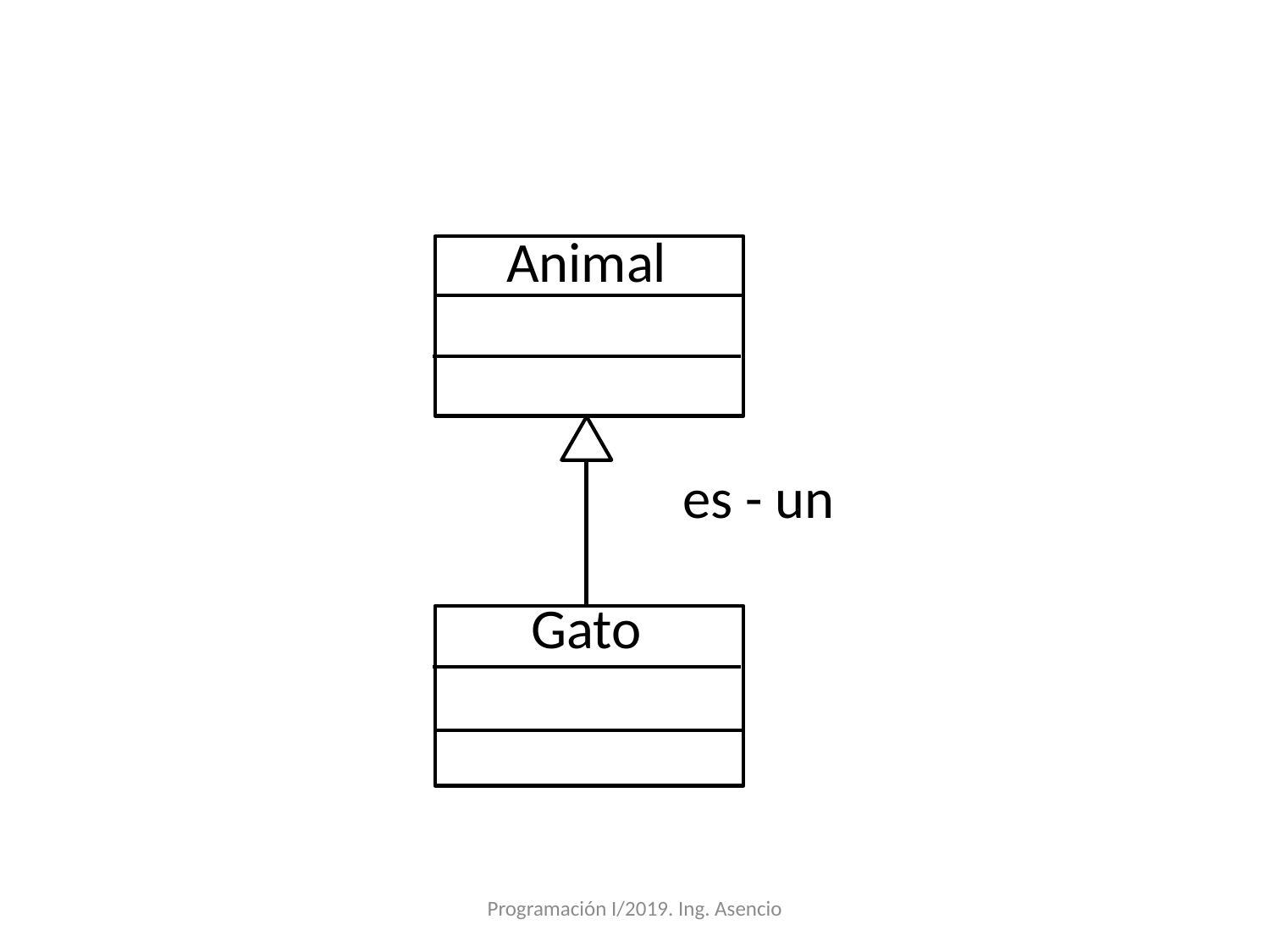

#
Animal

es - un
Gato

Programación I/2019. Ing. Asencio